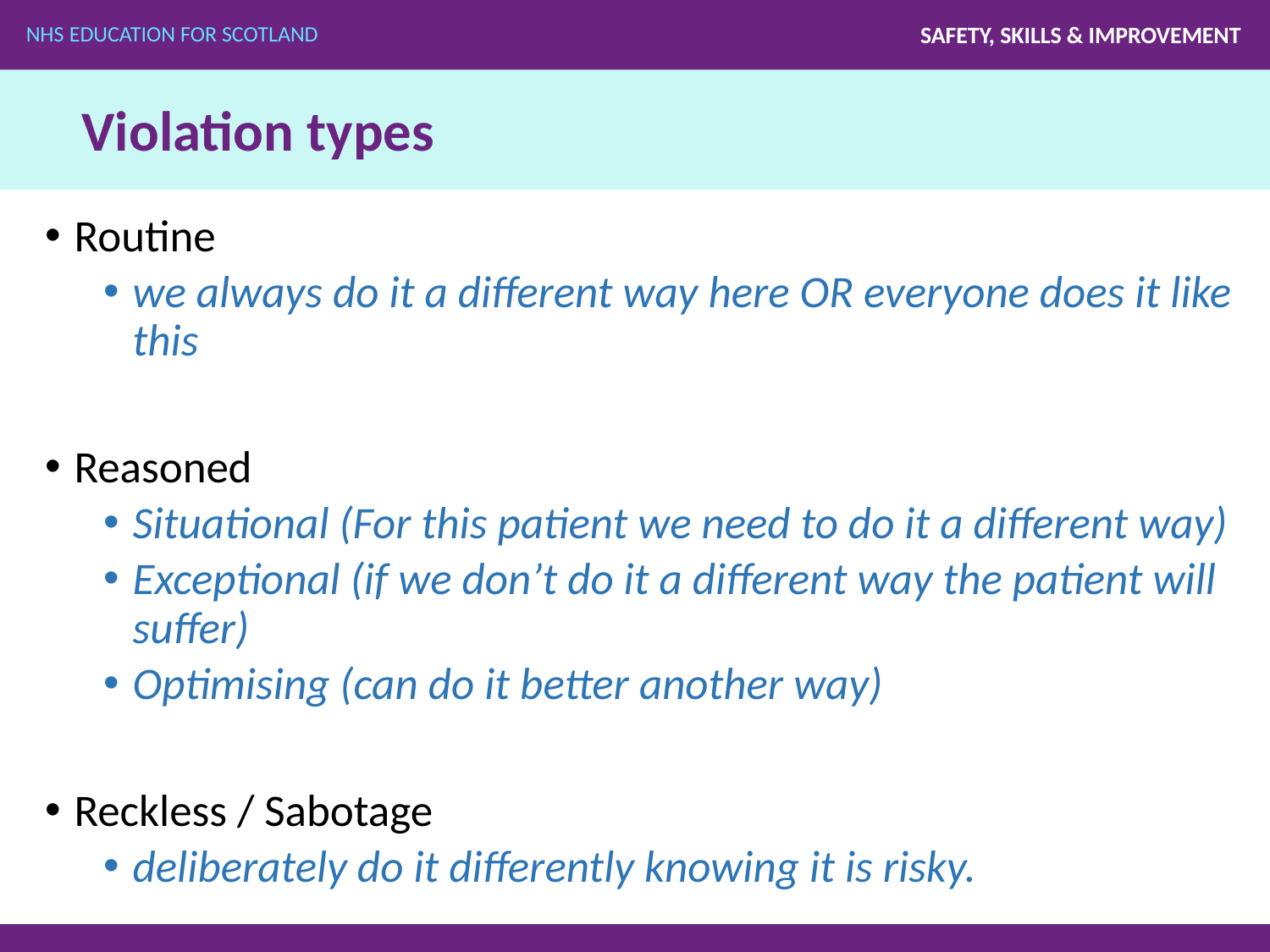

# Violation types
Routine
we always do it a different way here OR everyone does it like this

Reasoned
Situational (For this patient we need to do it a different way)
Exceptional (if we don’t do it a different way the patient will suffer)
Optimising (can do it better another way)

Reckless / Sabotage
deliberately do it differently knowing it is risky.